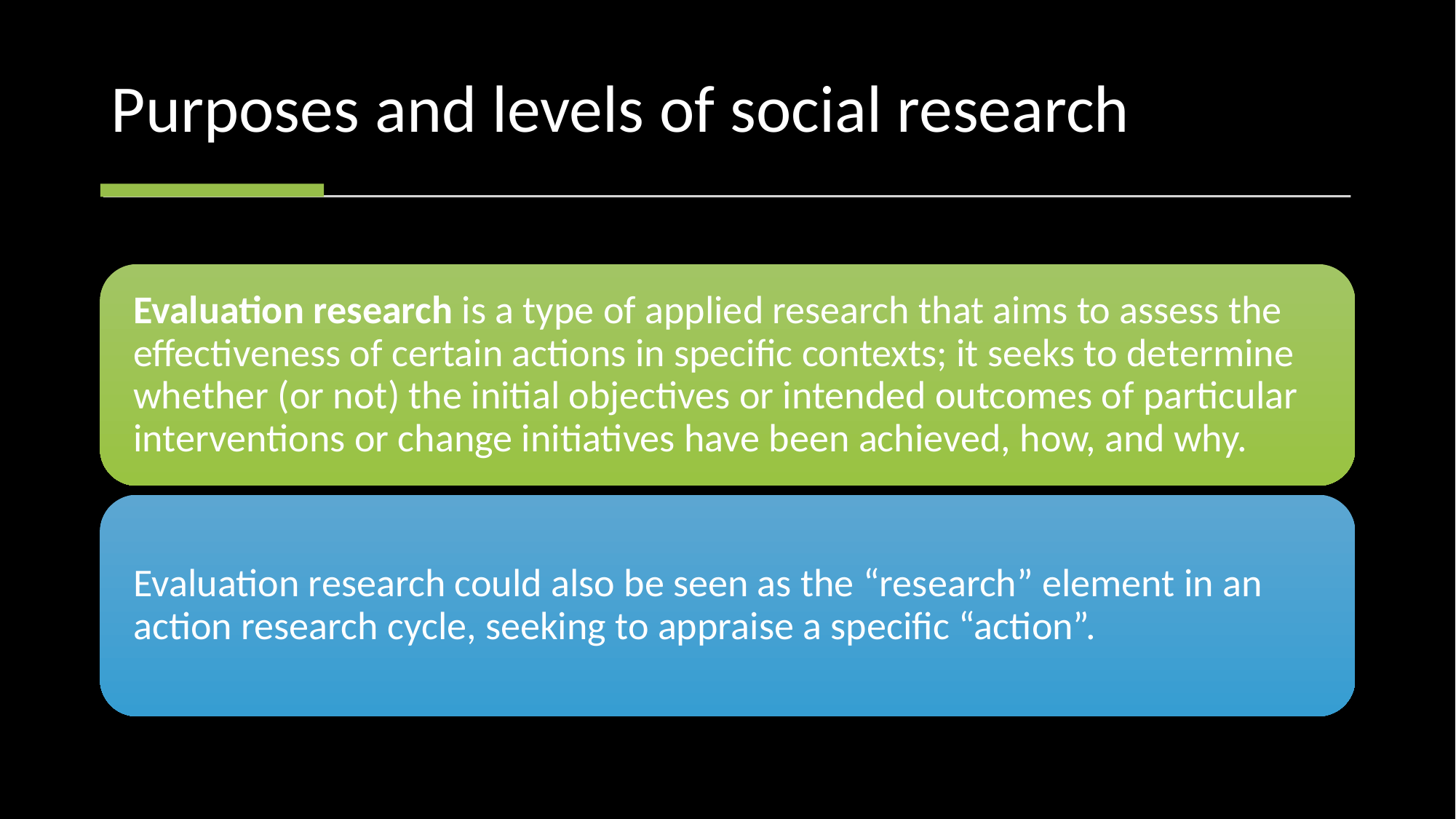

# Purposes and levels of social research

Evaluation research is a type of applied research that aims to assess the effectiveness of certain actions in specific contexts; it seeks to determine whether (or not) the initial objectives or intended outcomes of particular interventions or change initiatives have been achieved, how, and why.
Evaluation research could also be seen as the “research” element in an action research cycle, seeking to appraise a specific “action”.